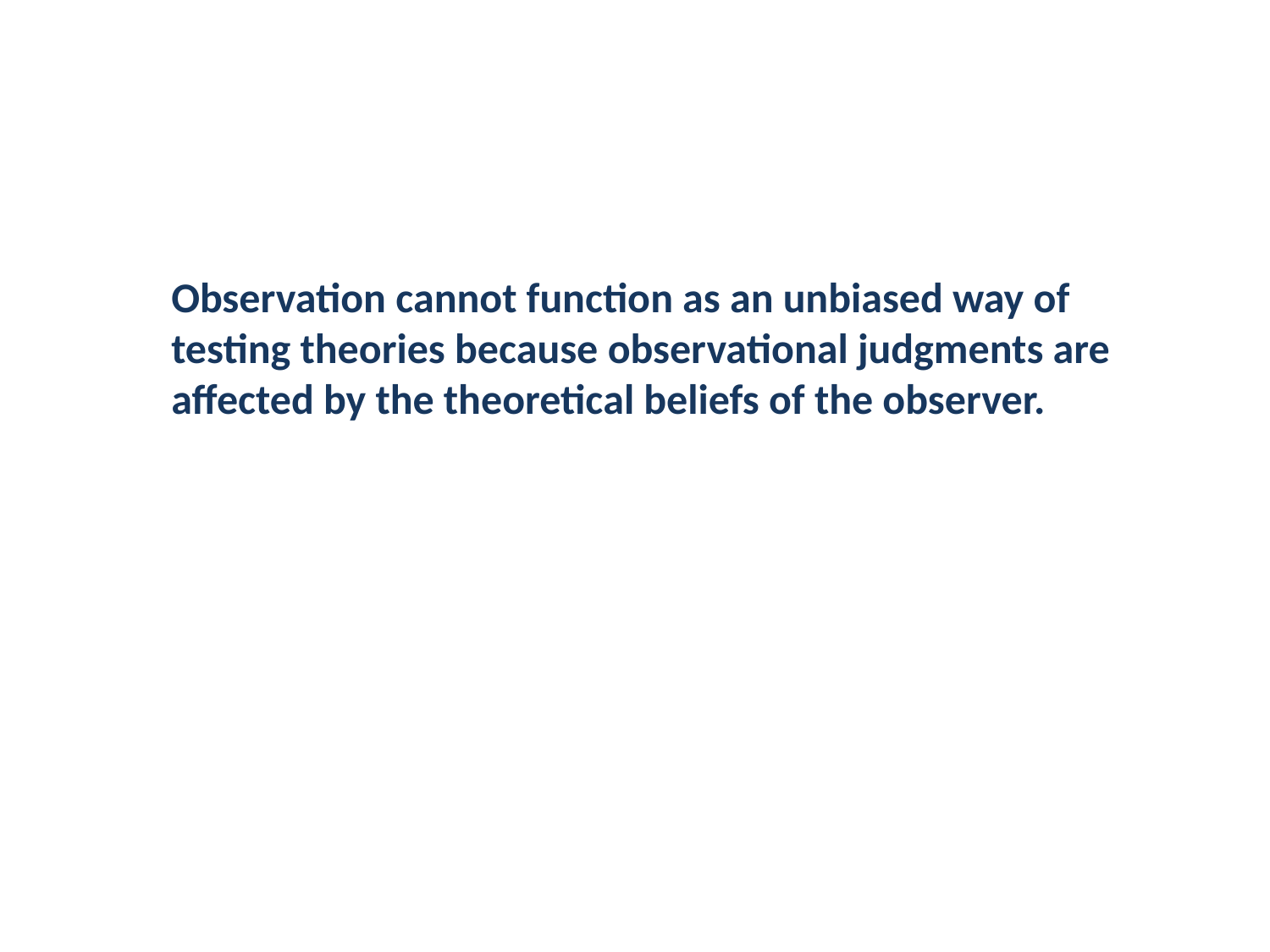

Observation cannot function as an unbiased way of testing theories because observational judgments are affected by the theoretical beliefs of the observer.